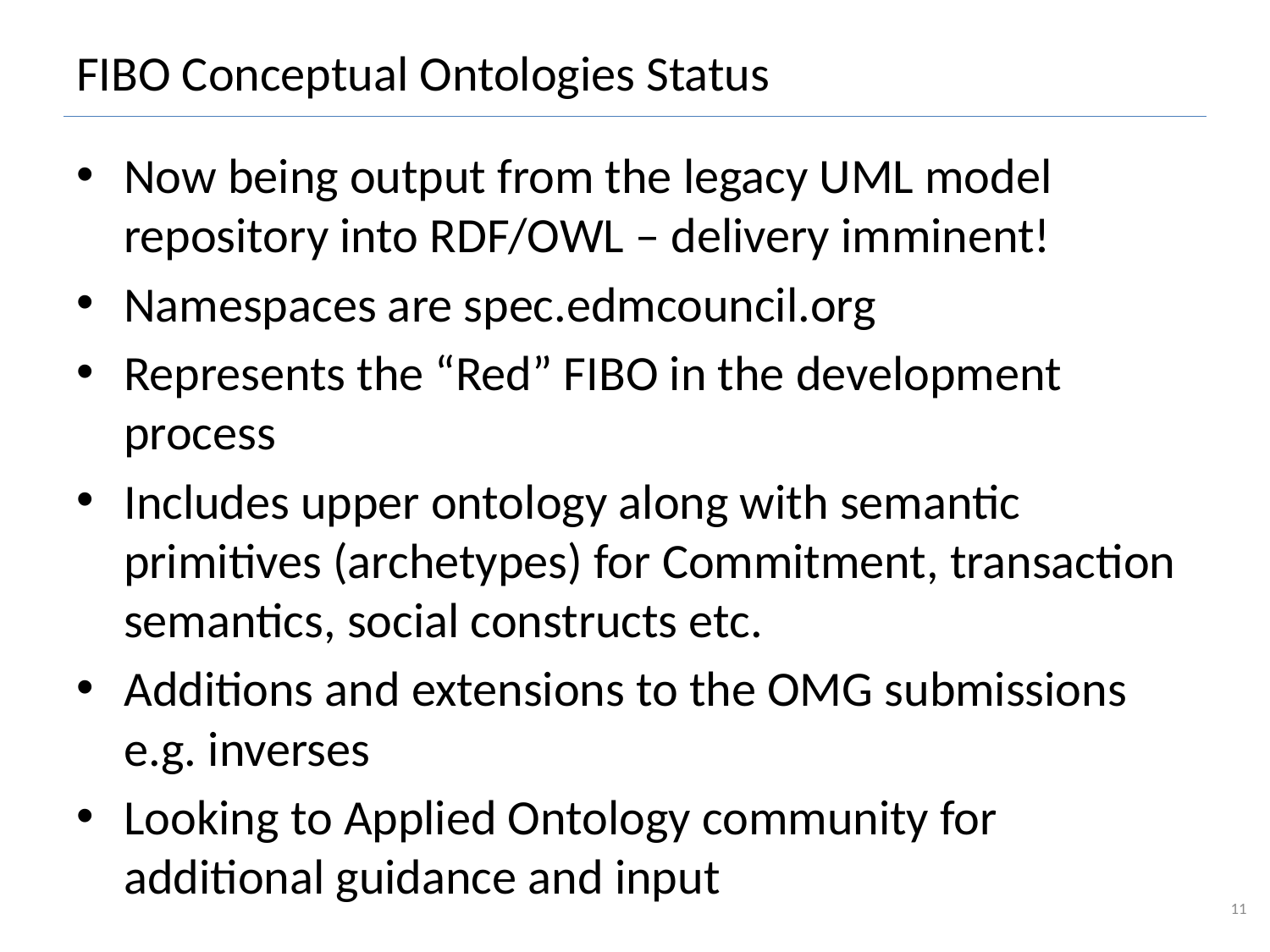

# FIBO Conceptual Ontologies Status
Now being output from the legacy UML model repository into RDF/OWL – delivery imminent!
Namespaces are spec.edmcouncil.org
Represents the “Red” FIBO in the development process
Includes upper ontology along with semantic primitives (archetypes) for Commitment, transaction semantics, social constructs etc.
Additions and extensions to the OMG submissions e.g. inverses
Looking to Applied Ontology community for additional guidance and input
11